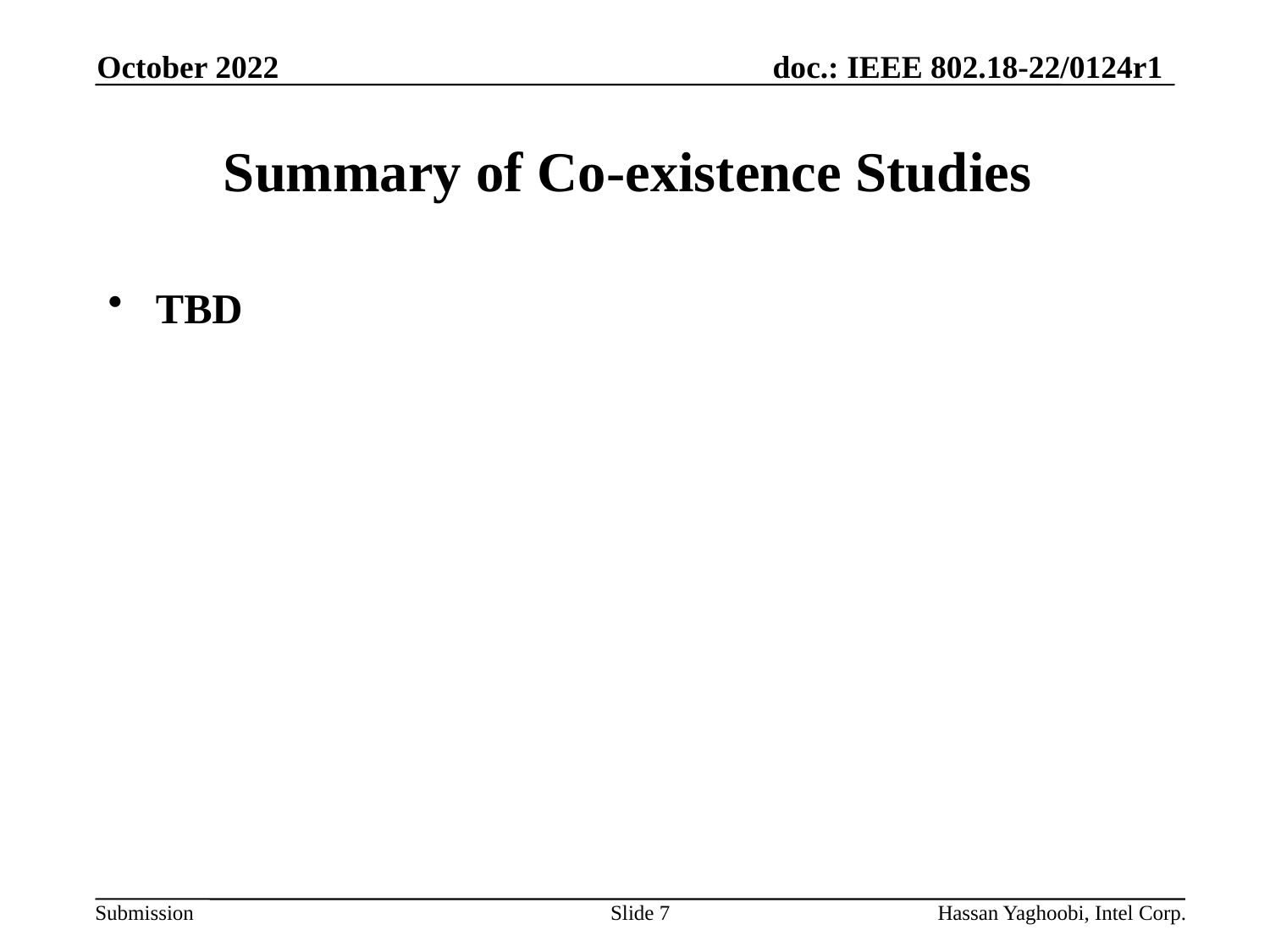

October 2022
# Summary of Co-existence Studies
TBD
Slide 7
Hassan Yaghoobi, Intel Corp.